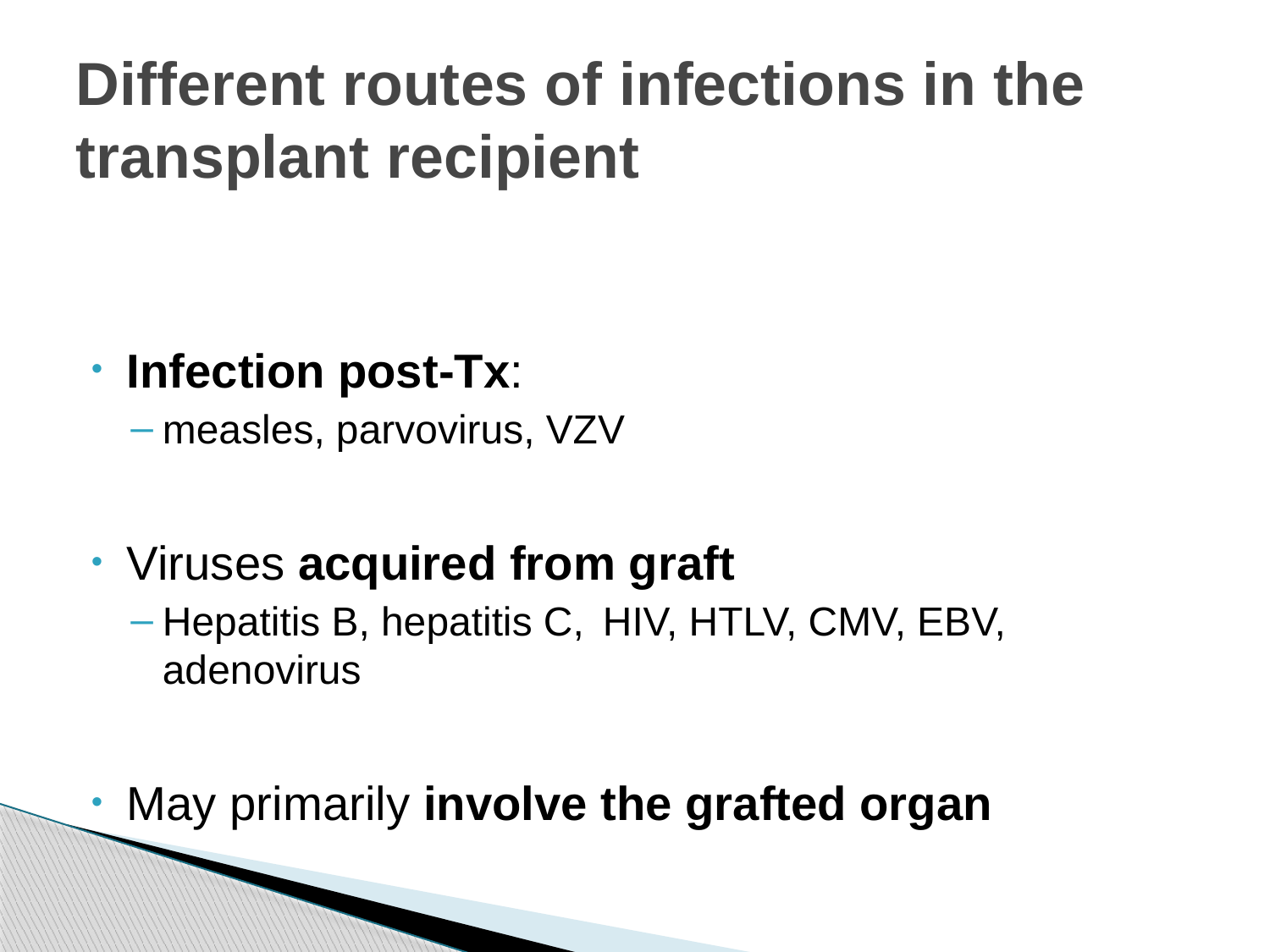

# Different routes of infections in the transplant recipient

Infection post-Tx:
measles, parvovirus, VZV

Viruses acquired from graft
Hepatitis B, hepatitis C,  HIV, HTLV, CMV, EBV, adenovirus

May primarily involve the grafted organ